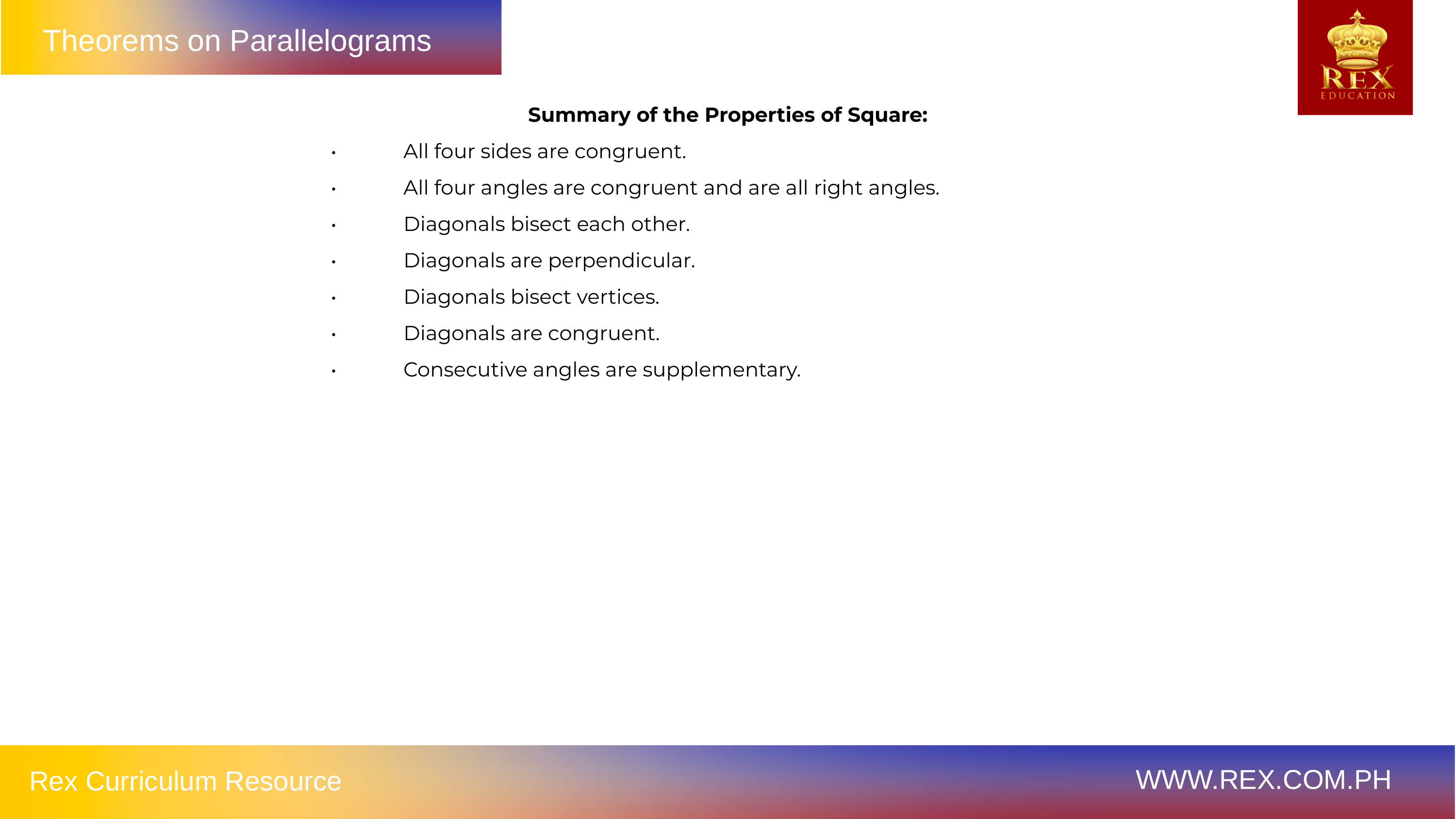

Theorems on Parallelograms
Summary of the Properties of Square:
• 	All four sides are congruent.
• 	All four angles are congruent and are all right angles.
• 	Diagonals bisect each other.
• 	Diagonals are perpendicular.
• 	Diagonals bisect vertices.
• 	Diagonals are congruent.
• 	Consecutive angles are supplementary.

WWW.REX.COM.PH
Rex Curriculum Resource